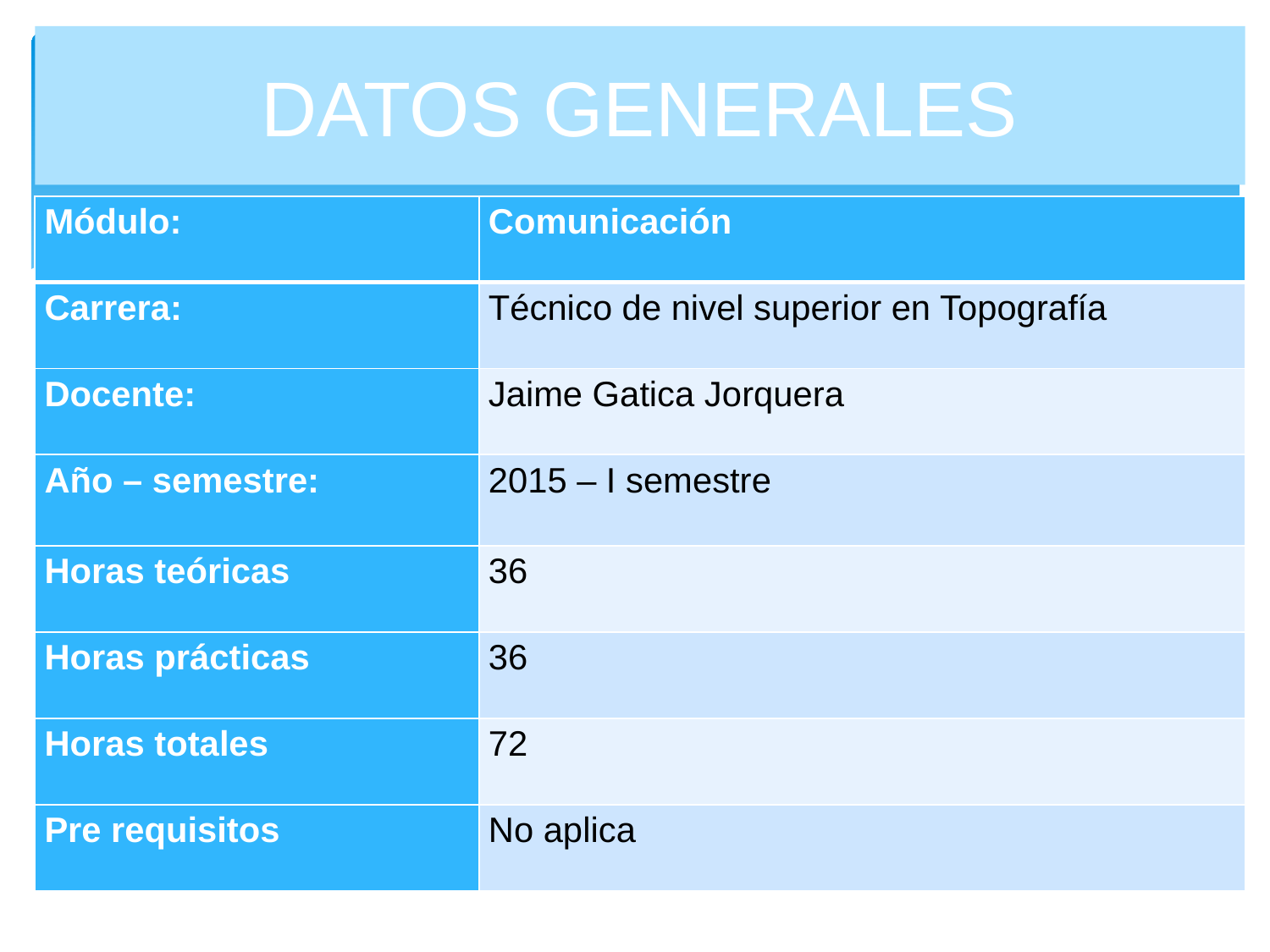

# DATOS GENERALES
| Módulo: | Comunicación |
| --- | --- |
| Carrera: | Técnico de nivel superior en Topografía |
| Docente: | Jaime Gatica Jorquera |
| Año – semestre: | 2015 – I semestre |
| Horas teóricas | 36 |
| Horas prácticas | 36 |
| Horas totales | 72 |
| Pre requisitos | No aplica |